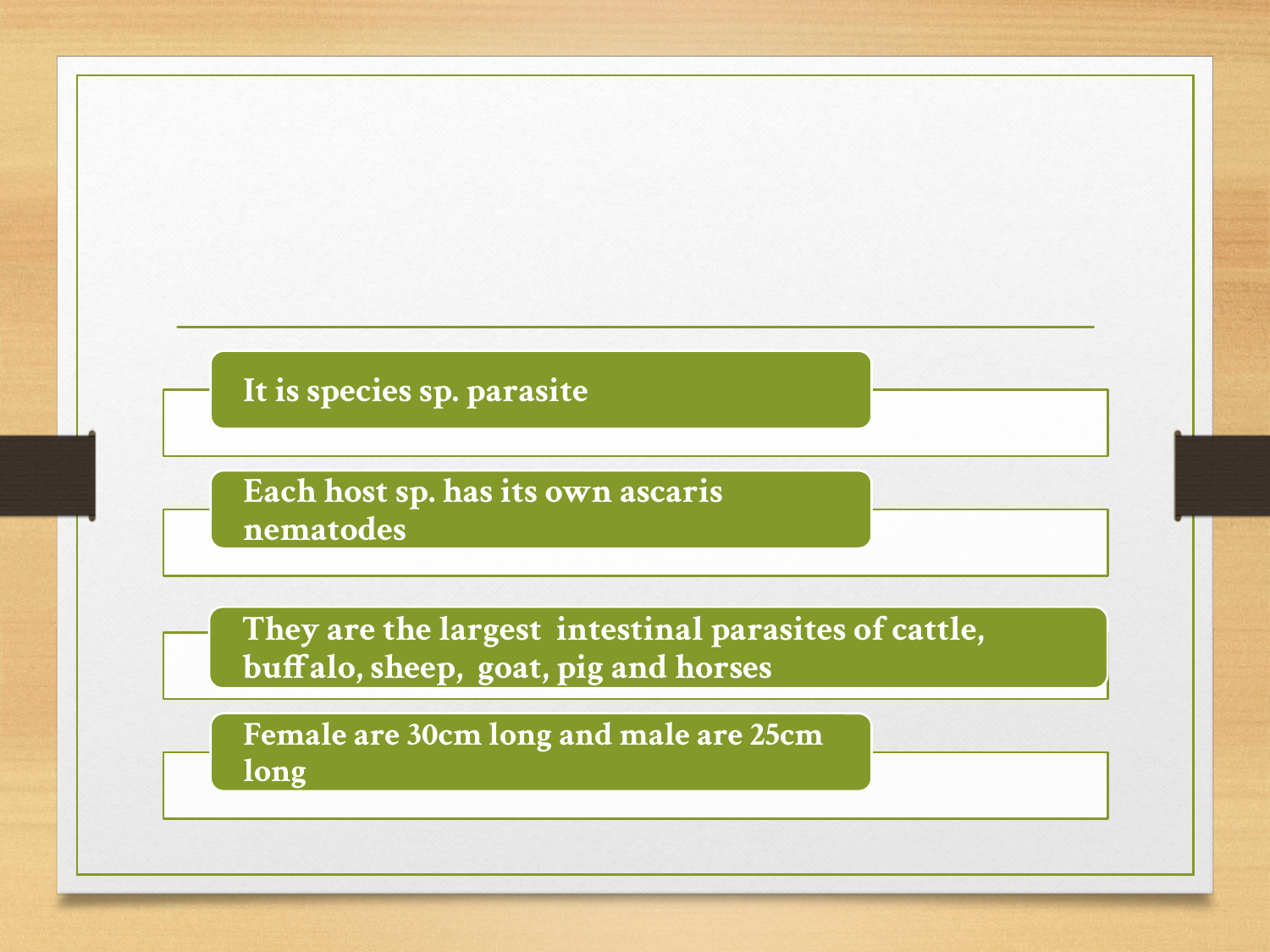

It is species sp. parasite
Each host sp. has its own ascaris nematodes
They are the largest  intestinal parasites of cattle, buffalo, sheep,  goat, pig and horses
Female are 30cm long and male are 25cm  long